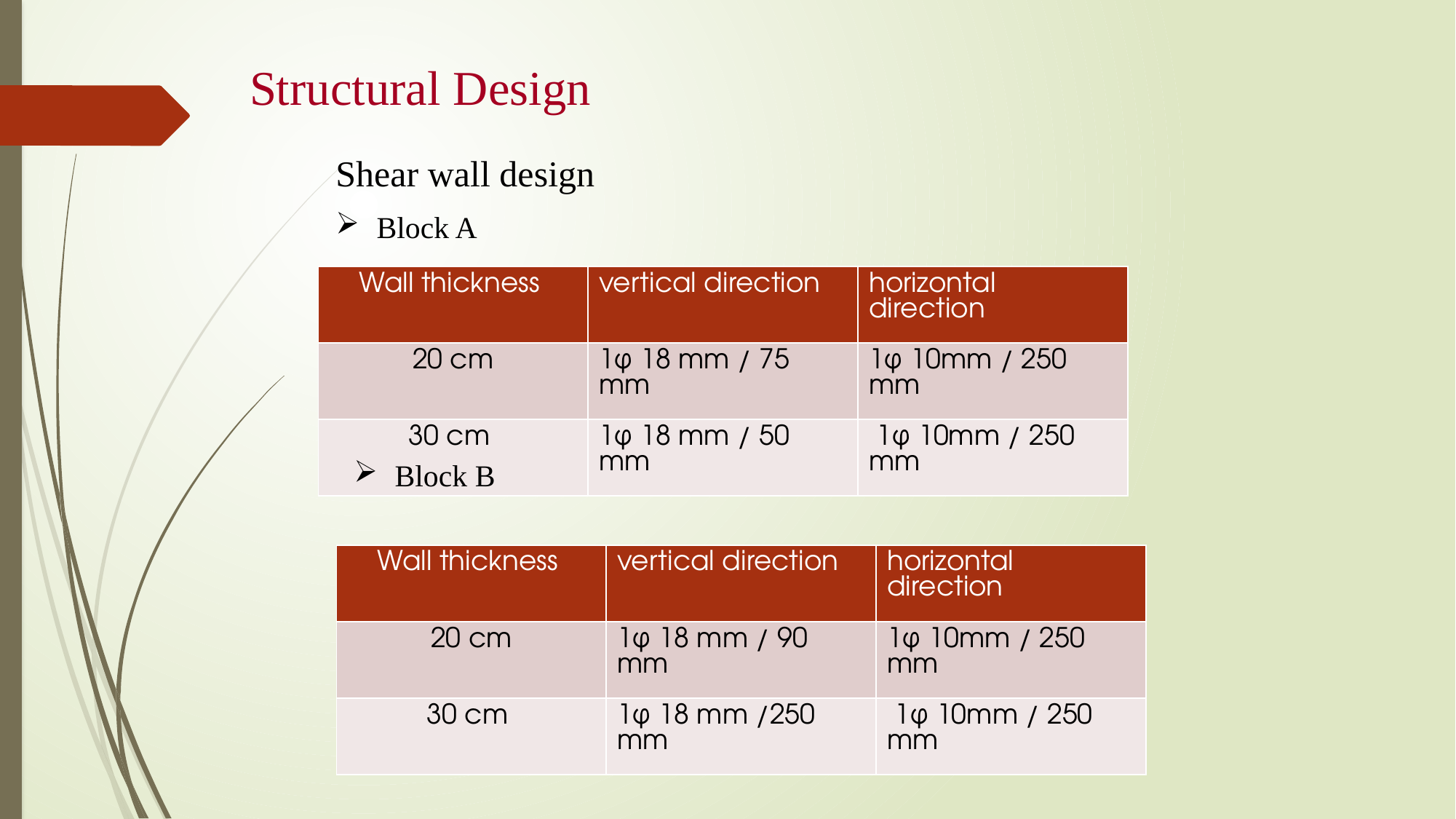

Structural Design
Shear wall design
Block A

| Wall thickness | vertical direction | horizontal direction |
| --- | --- | --- |
| 20 cm | 1φ 18 mm / 75 mm | 1φ 10mm / 250 mm |
| 30 cm | 1φ 18 mm / 50 mm | 1φ 10mm / 250 mm |
Block B

| Wall thickness | vertical direction | horizontal direction |
| --- | --- | --- |
| 20 cm | 1φ 18 mm / 90 mm | 1φ 10mm / 250 mm |
| 30 cm | 1φ 18 mm /250 mm | 1φ 10mm / 250 mm |